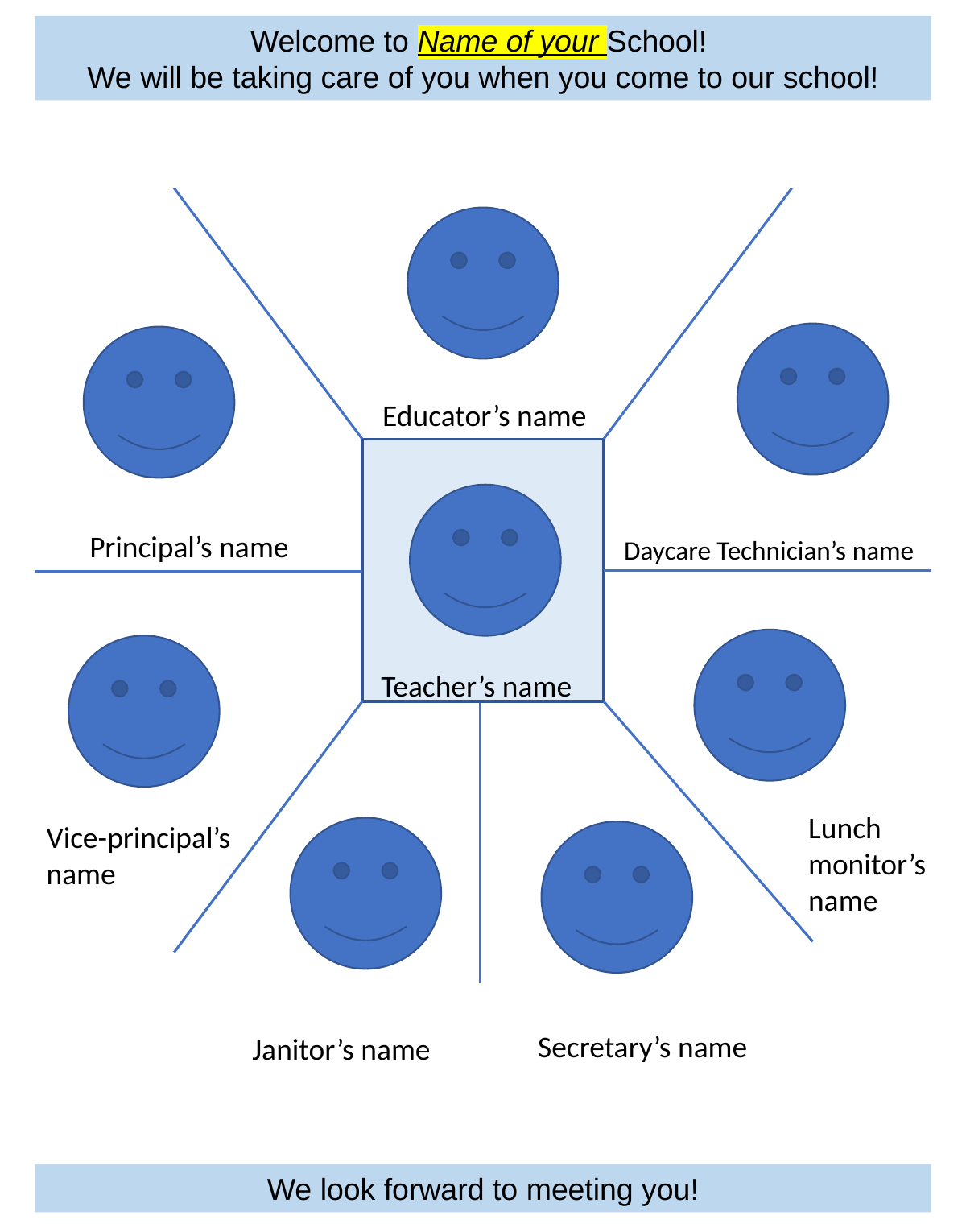

Welcome to Name of your School!
We will be taking care of you when you come to our school!

Educator’s name

Principal’s name
Daycare Technician’s name

Teacher’s name
Lunch monitor’s name
Vice-principal’s name

Secretary’s name
Janitor’s name
We look forward to meeting you!